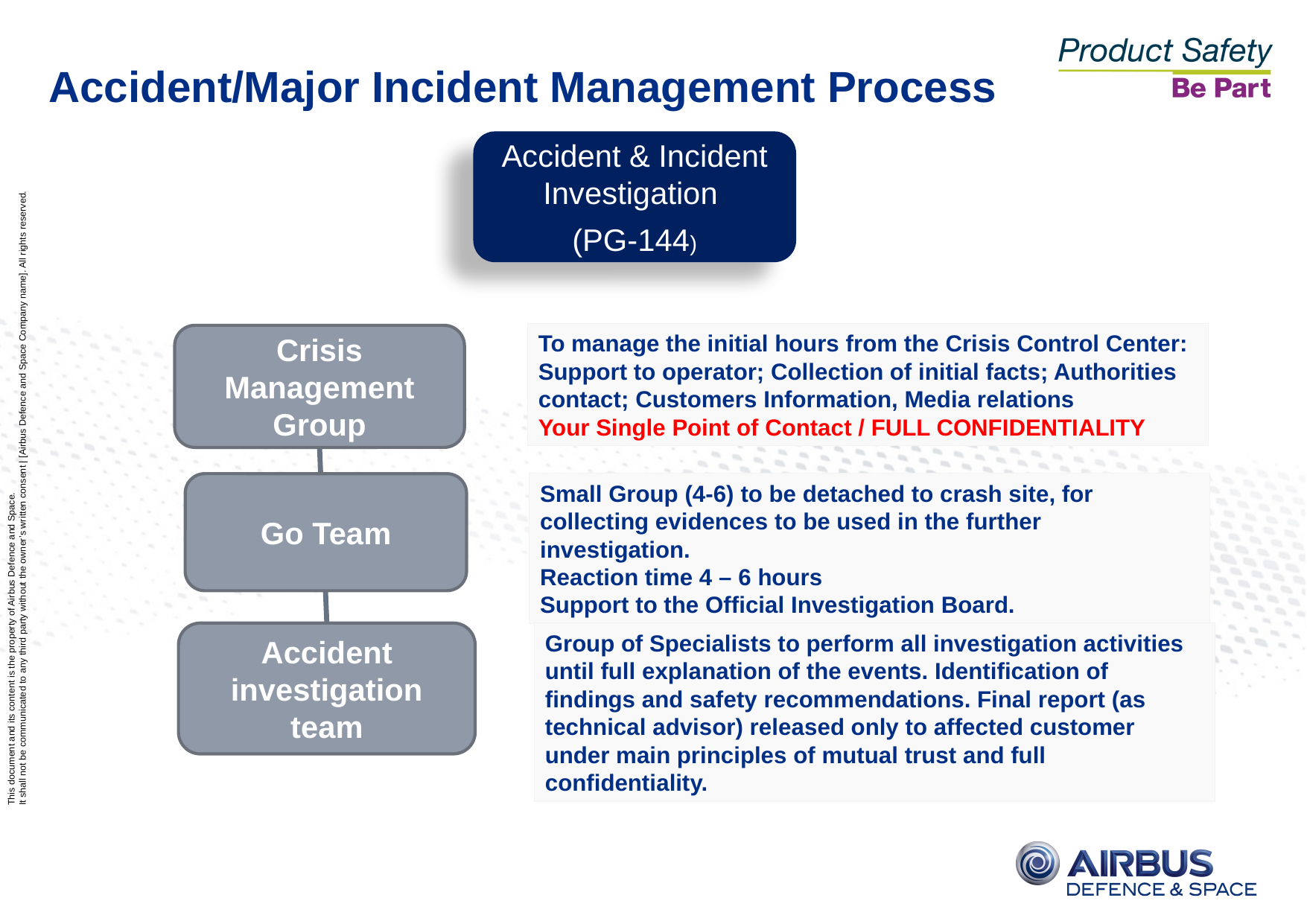

Accident/Major Incident Management Process
Accident & Incident Investigation
(PG-144)
To manage the initial hours from the Crisis Control Center:
Support to operator; Collection of initial facts; Authorities contact; Customers Information, Media relations
Your Single Point of Contact / FULL CONFIDENTIALITY
Crisis Management Group
Small Group (4-6) to be detached to crash site, for collecting evidences to be used in the further investigation.
Reaction time 4 – 6 hours
Support to the Official Investigation Board.
Go Team
Accident investigation team
Group of Specialists to perform all investigation activities until full explanation of the events. Identification of findings and safety recommendations. Final report (as technical advisor) released only to affected customer under main principles of mutual trust and full confidentiality.